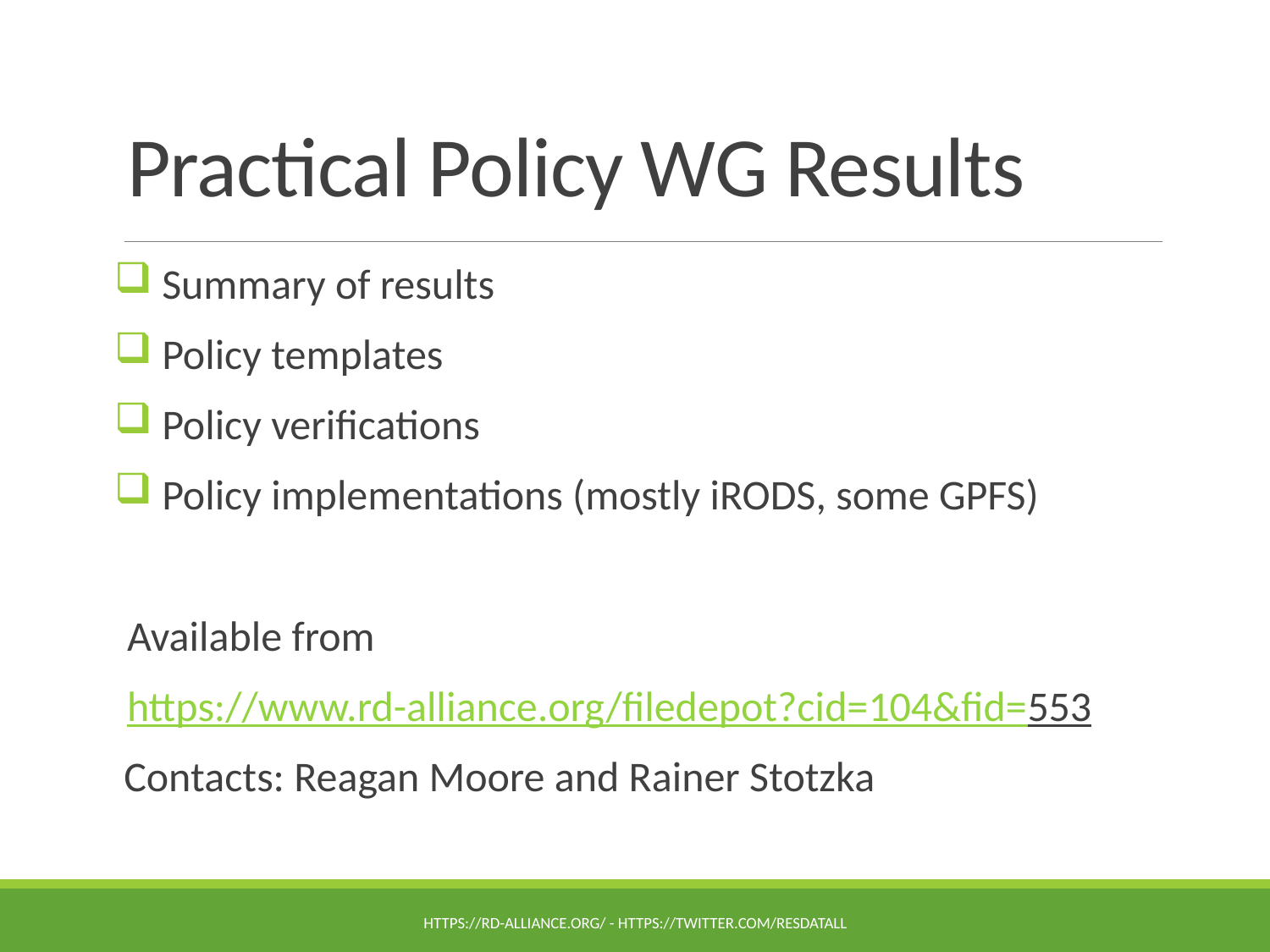

# Practical Policy WG Results
 Summary of results
 Policy templates
 Policy verifications
 Policy implementations (mostly iRODS, some GPFS)

Available from
https://www.rd-alliance.org/filedepot?cid=104&fid=553
 Contacts: Reagan Moore and Rainer Stotzka
https://rd-alliance.org/ - https://twitter.com/resdatall